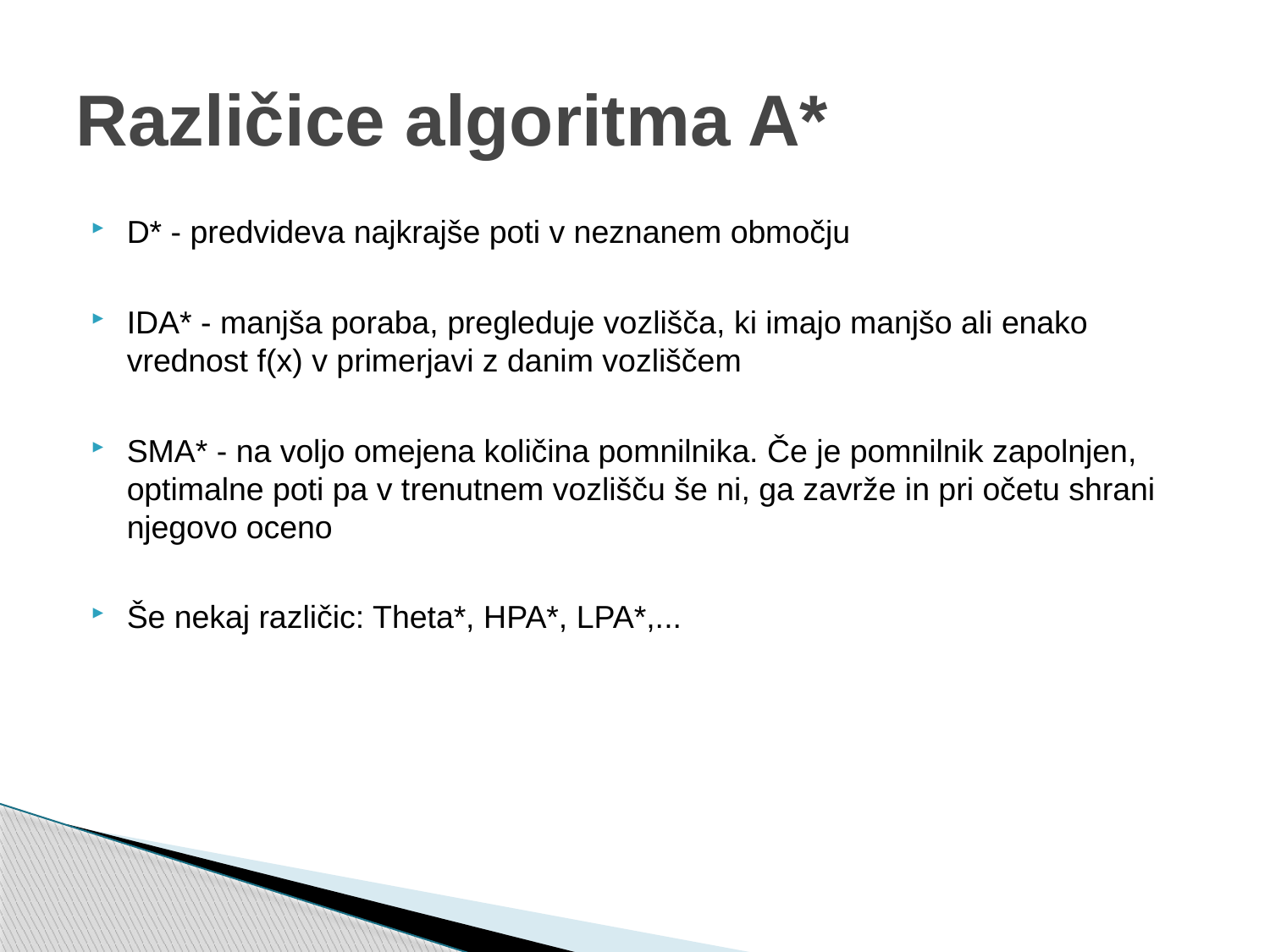

# Različice algoritma A*
D* - predvideva najkrajše poti v neznanem območju

IDA* - manjša poraba, pregleduje vozlišča, ki imajo manjšo ali enako vrednost f(x) v primerjavi z danim vozliščem

SMA* - na voljo omejena količina pomnilnika. Če je pomnilnik zapolnjen, optimalne poti pa v trenutnem vozlišču še ni, ga zavrže in pri očetu shrani njegovo oceno

Še nekaj različic: Theta*, HPA*, LPA*,...